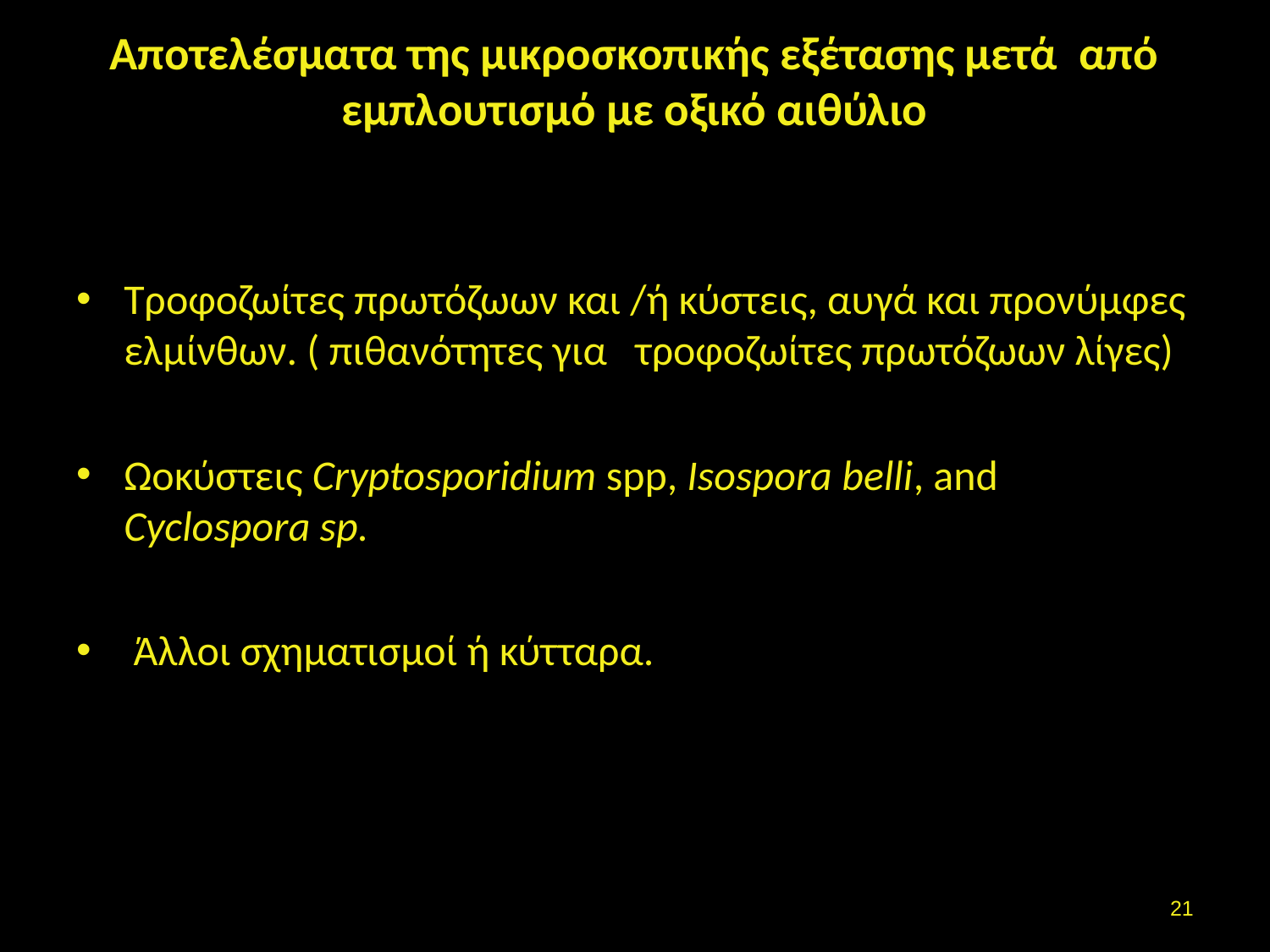

# Αποτελέσματα της μικροσκοπικής εξέτασης μετά  από εμπλουτισμό με οξικό αιθύλιο
Τροφοζωίτες πρωτόζωων και /ή κύστεις, αυγά και προνύμφες ελμίνθων. ( πιθανότητες για   τροφοζωίτες πρωτόζωων λίγες)
Ωοκύστεις Cryptosporidium spp, Isospora belli, and Cyclospora sp.
 Άλλοι σχηματισμοί ή κύτταρα.

21